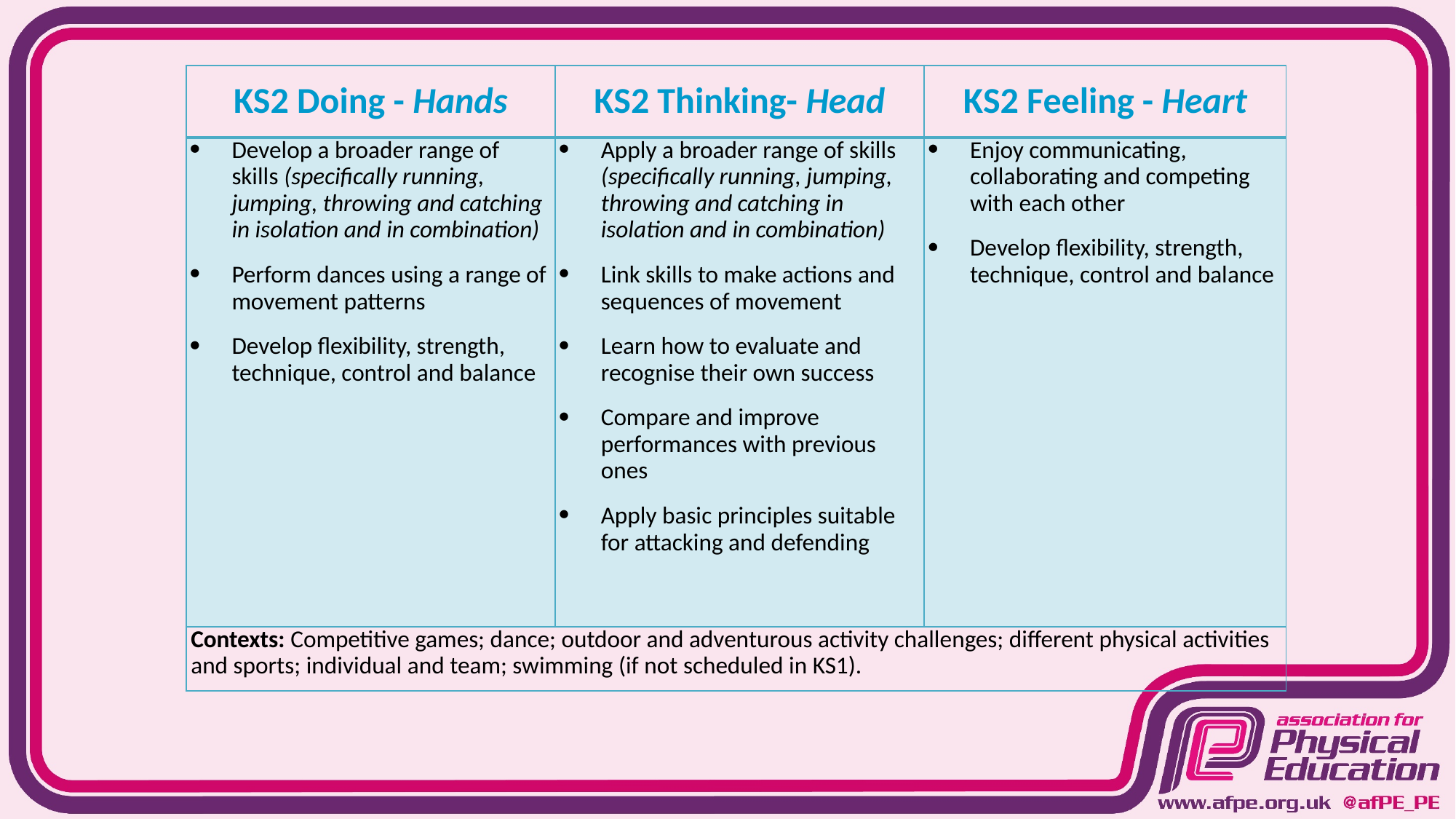

| KS2 Doing - Hands | KS2 Thinking- Head | KS2 Feeling - Heart |
| --- | --- | --- |
| Develop a broader range of skills (specifically running, jumping, throwing and catching in isolation and in combination) Perform dances using a range of movement patterns Develop flexibility, strength, technique, control and balance | Apply a broader range of skills (specifically running, jumping, throwing and catching in isolation and in combination) Link skills to make actions and sequences of movement Learn how to evaluate and recognise their own success Compare and improve performances with previous ones Apply basic principles suitable for attacking and defending | Enjoy communicating, collaborating and competing with each other Develop flexibility, strength, technique, control and balance |
| Contexts: Competitive games; dance; outdoor and adventurous activity challenges; different physical activities and sports; individual and team; swimming (if not scheduled in KS1). |  |  |